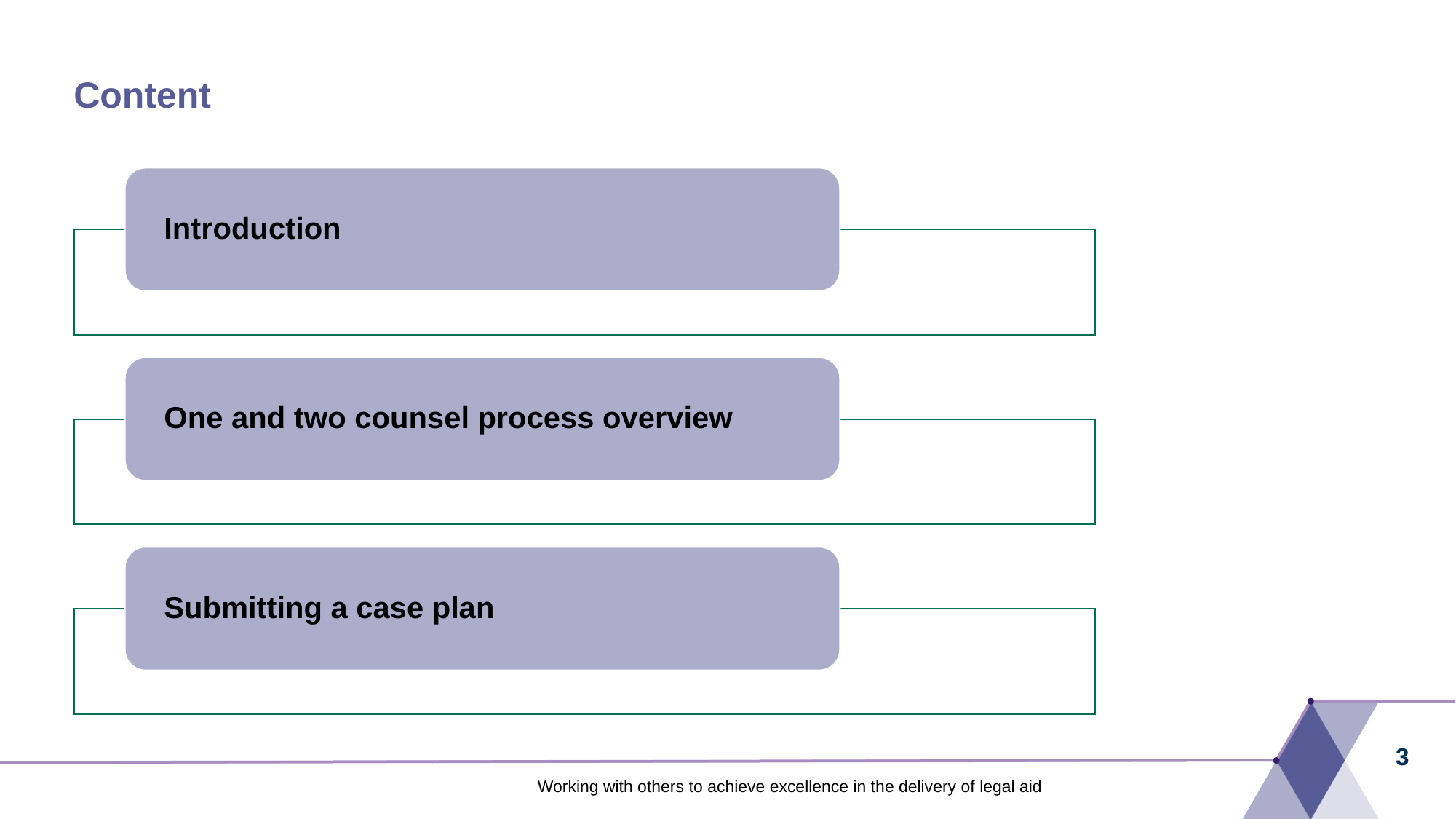

# Content
Introduction
One and two counsel process overview
Submitting a case plan
3
Working with others to achieve excellence in the delivery of legal aid